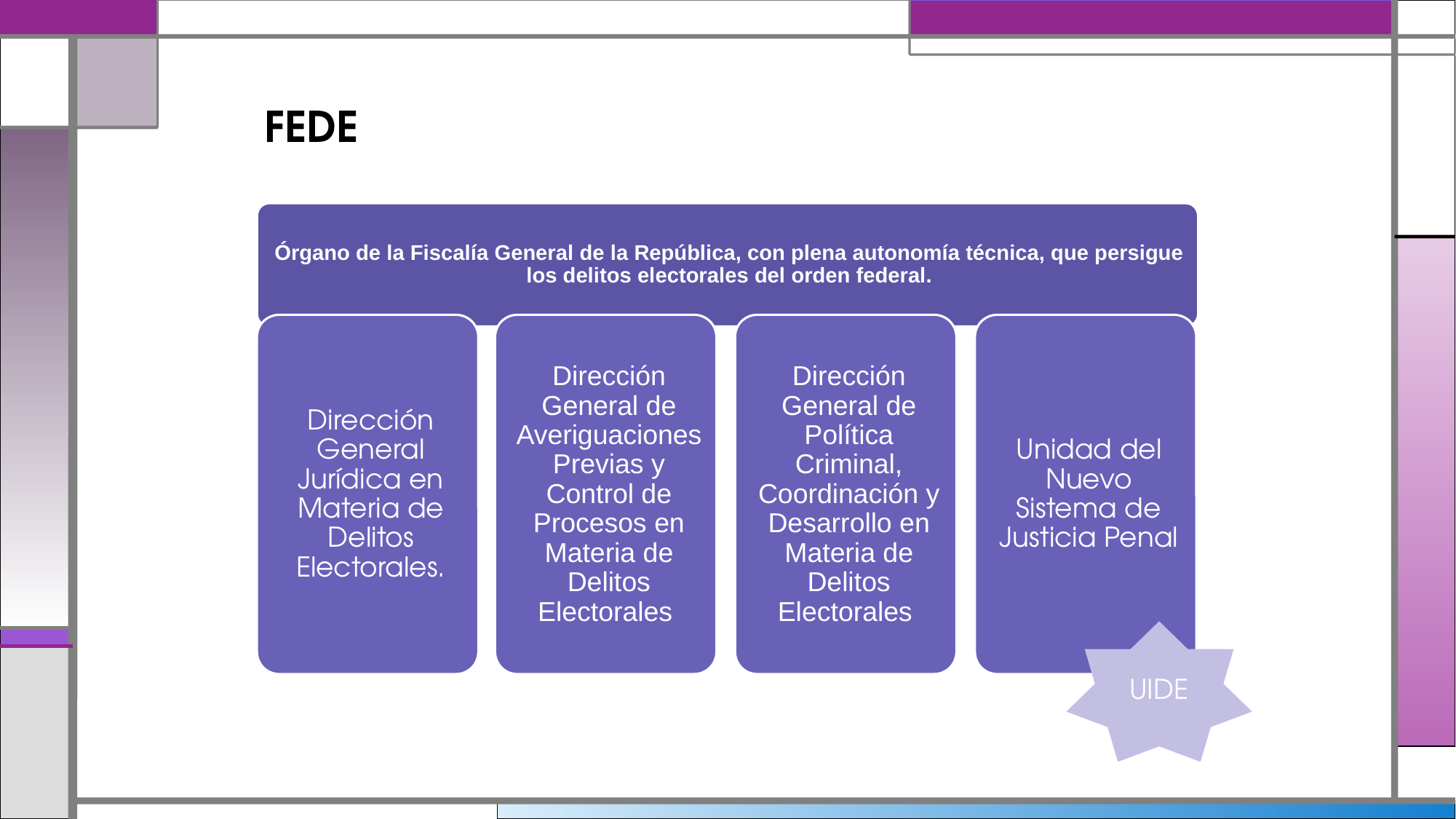

FEDE
Órgano de la Fiscalía General de la República, con plena autonomía técnica, que persigue los delitos electorales del orden federal.
Dirección General Jurídica en Materia de Delitos Electorales.
Dirección General de Averiguaciones Previas y Control de Procesos en Materia de Delitos Electorales
Dirección General de Política Criminal, Coordinación y Desarrollo en Materia de Delitos Electorales
Unidad del Nuevo Sistema de Justicia Penal
UIDE